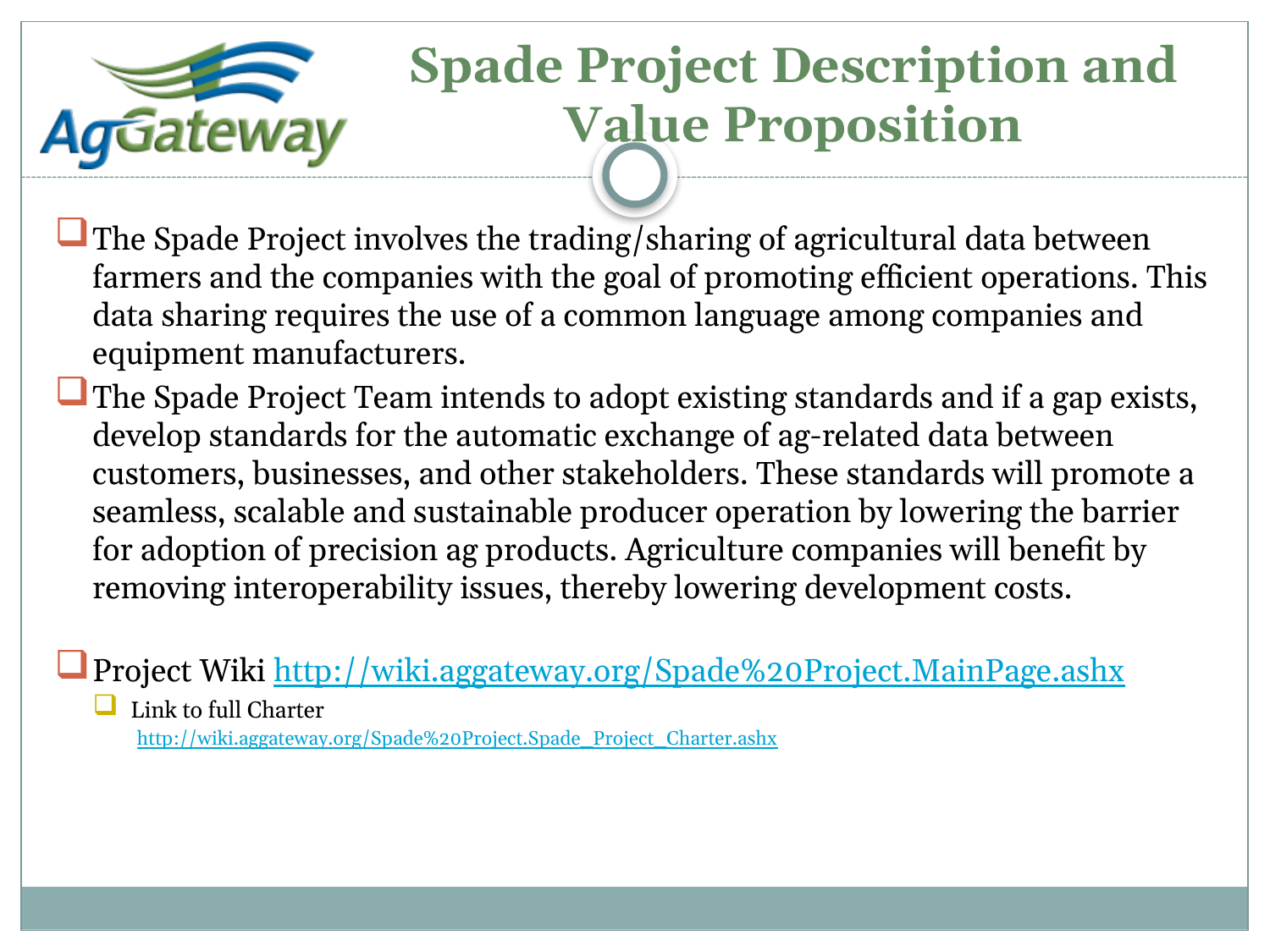

# Spade Project Description and Value Proposition
The Spade Project involves the trading/sharing of agricultural data between farmers and the companies with the goal of promoting efficient operations. This data sharing requires the use of a common language among companies and equipment manufacturers.
The Spade Project Team intends to adopt existing standards and if a gap exists, develop standards for the automatic exchange of ag-related data between customers, businesses, and other stakeholders. These standards will promote a seamless, scalable and sustainable producer operation by lowering the barrier for adoption of precision ag products. Agriculture companies will benefit by removing interoperability issues, thereby lowering development costs.
Project Wiki http://wiki.aggateway.org/Spade%20Project.MainPage.ashx
Link to full Charter
http://wiki.aggateway.org/Spade%20Project.Spade_Project_Charter.ashx